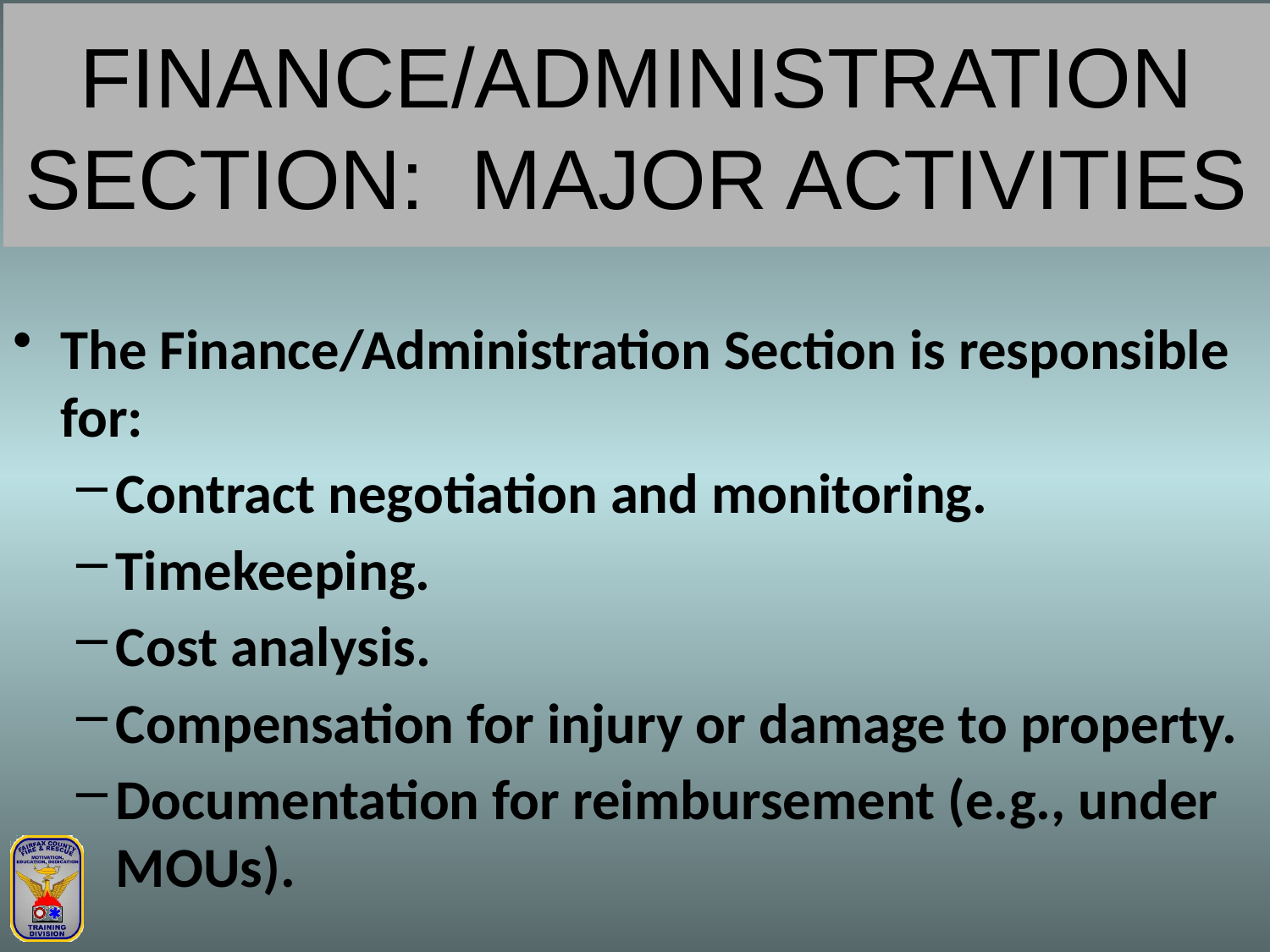

# FINANCE/ADMINISTRATION SECTION:  MAJOR ACTIVITIES
The Finance/Administration Section is responsible for:
Contract negotiation and monitoring.
Timekeeping.
Cost analysis.
Compensation for injury or damage to property.
Documentation for reimbursement (e.g., under MOUs).